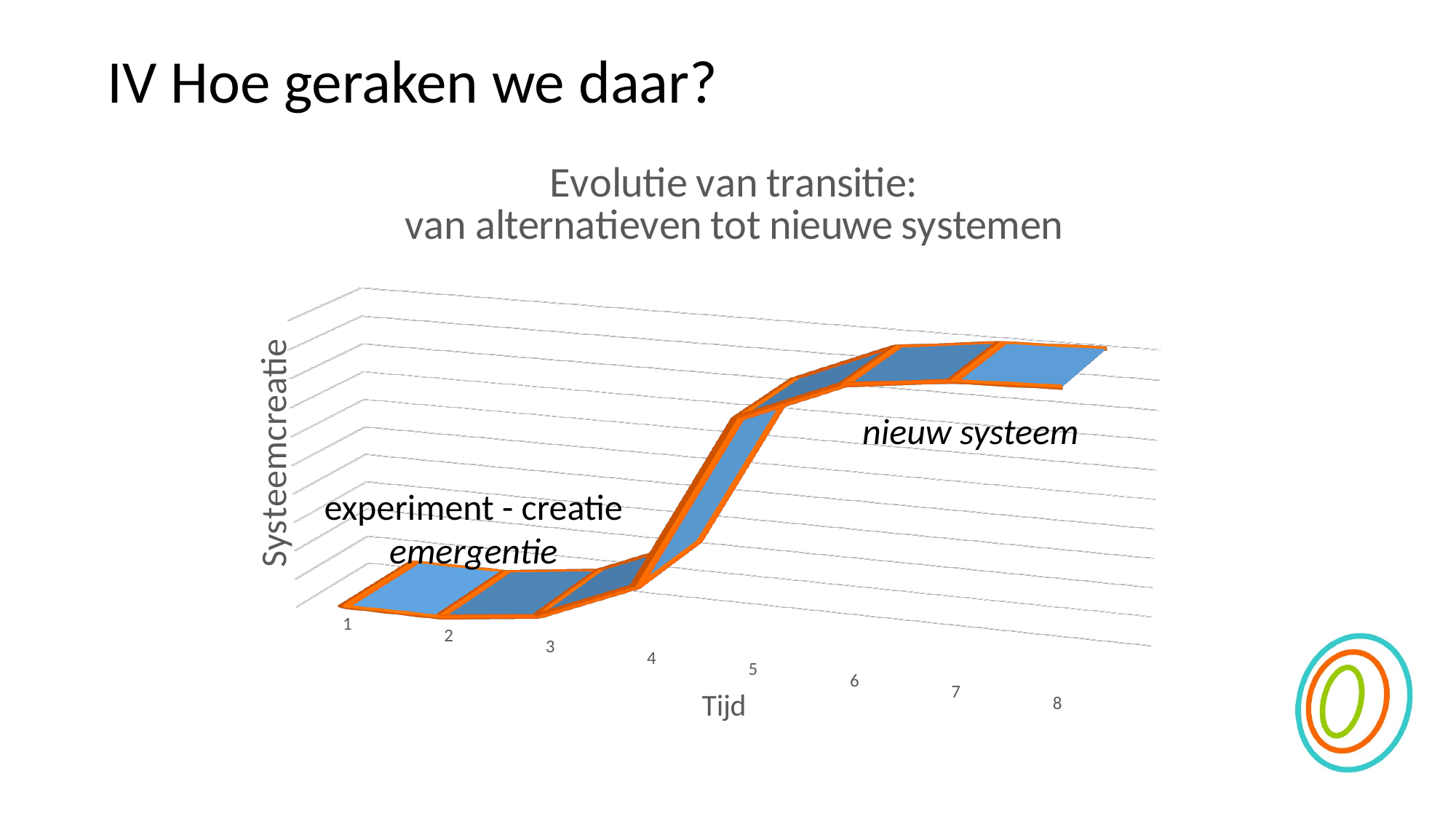

# IV Hoe geraken we daar?

[unsupported chart]

nieuw systeem
experiment - creatie
emergentie